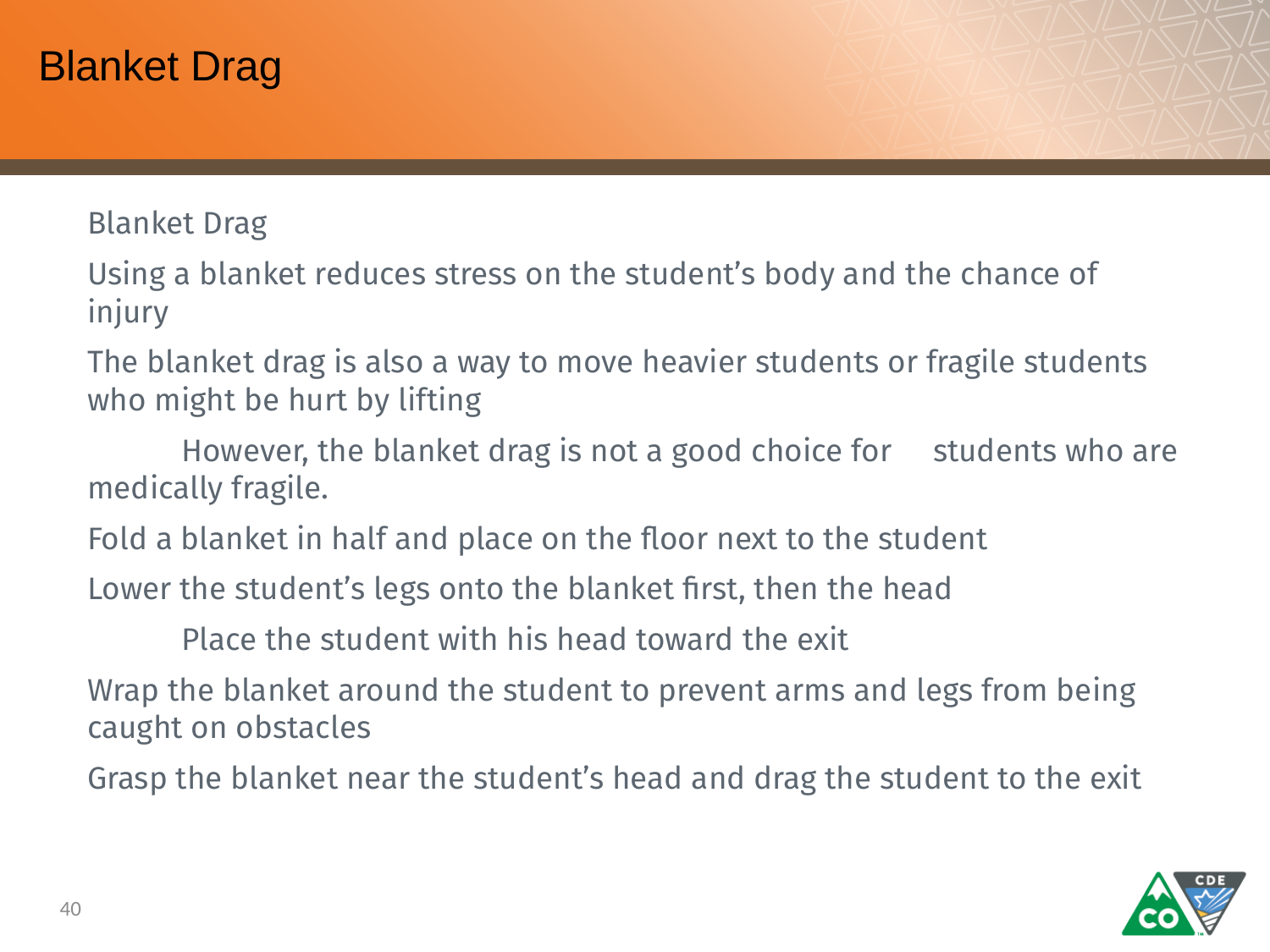

# Blanket Drag
Blanket Drag
Using a blanket reduces stress on the student’s body and the chance of injury
The blanket drag is also a way to move heavier students or fragile students who might be hurt by lifting
	However, the blanket drag is not a good choice for 	students who are medically fragile.
Fold a blanket in half and place on the floor next to the student
Lower the student’s legs onto the blanket first, then the head
	Place the student with his head toward the exit
Wrap the blanket around the student to prevent arms and legs from being caught on obstacles
Grasp the blanket near the student’s head and drag the student to the exit
40